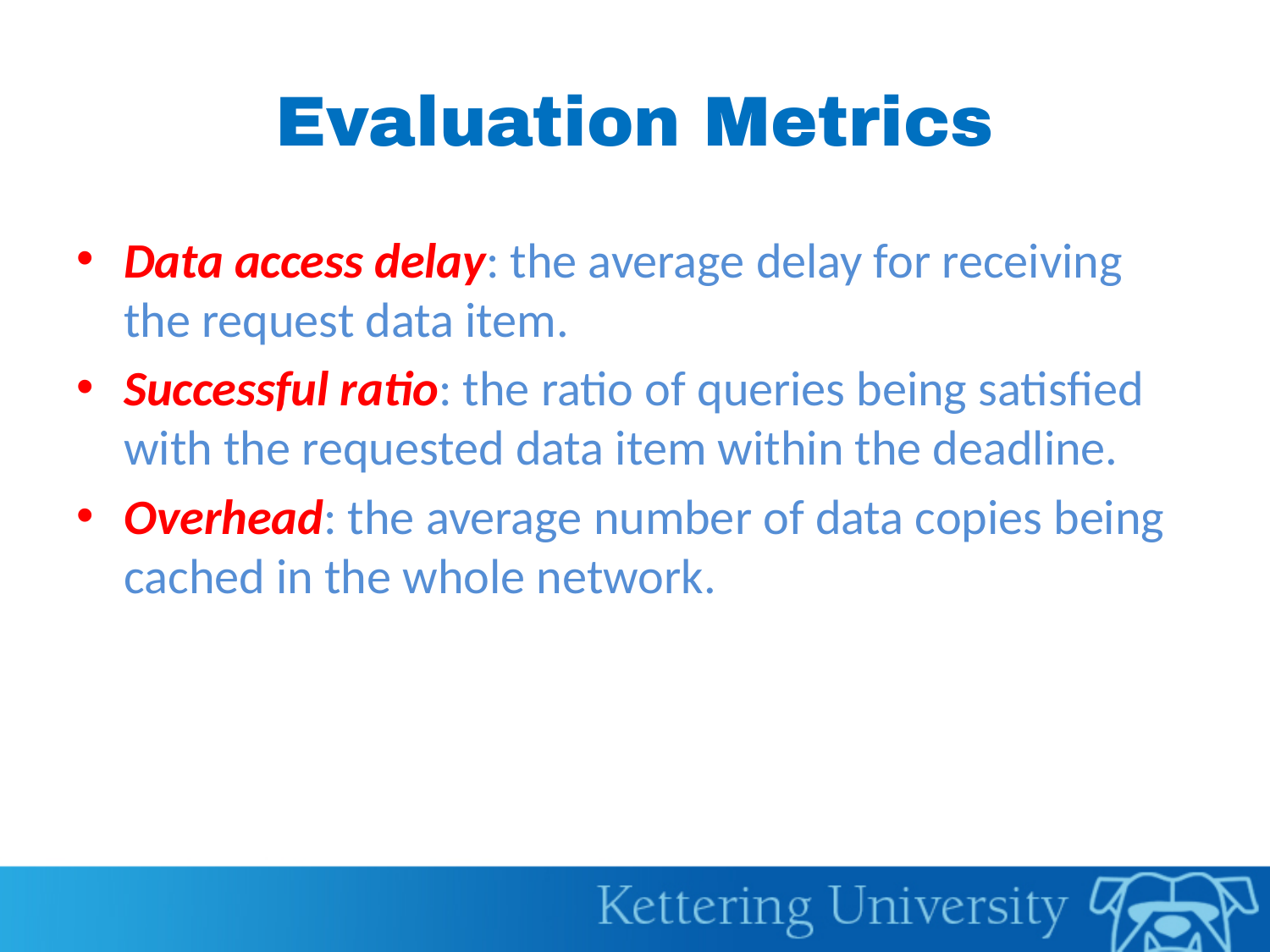

# Evaluation Metrics
Data access delay: the average delay for receiving the request data item.
Successful ratio: the ratio of queries being satisfied with the requested data item within the deadline.
Overhead: the average number of data copies being cached in the whole network.